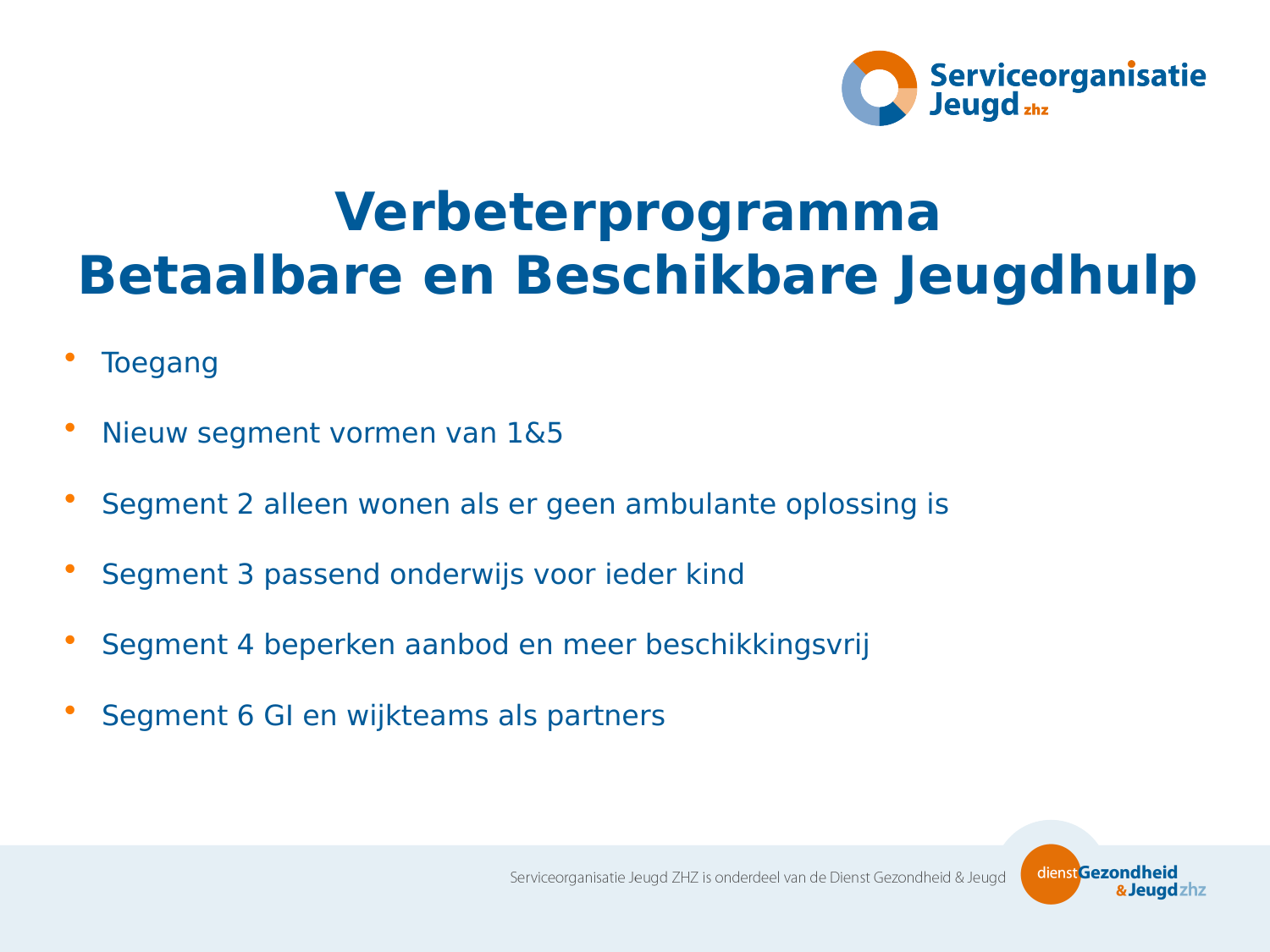

# Verbeterprogramma Betaalbare en Beschikbare Jeugdhulp
Toegang
Nieuw segment vormen van 1&5
Segment 2 alleen wonen als er geen ambulante oplossing is
Segment 3 passend onderwijs voor ieder kind
Segment 4 beperken aanbod en meer beschikkingsvrij
Segment 6 GI en wijkteams als partners